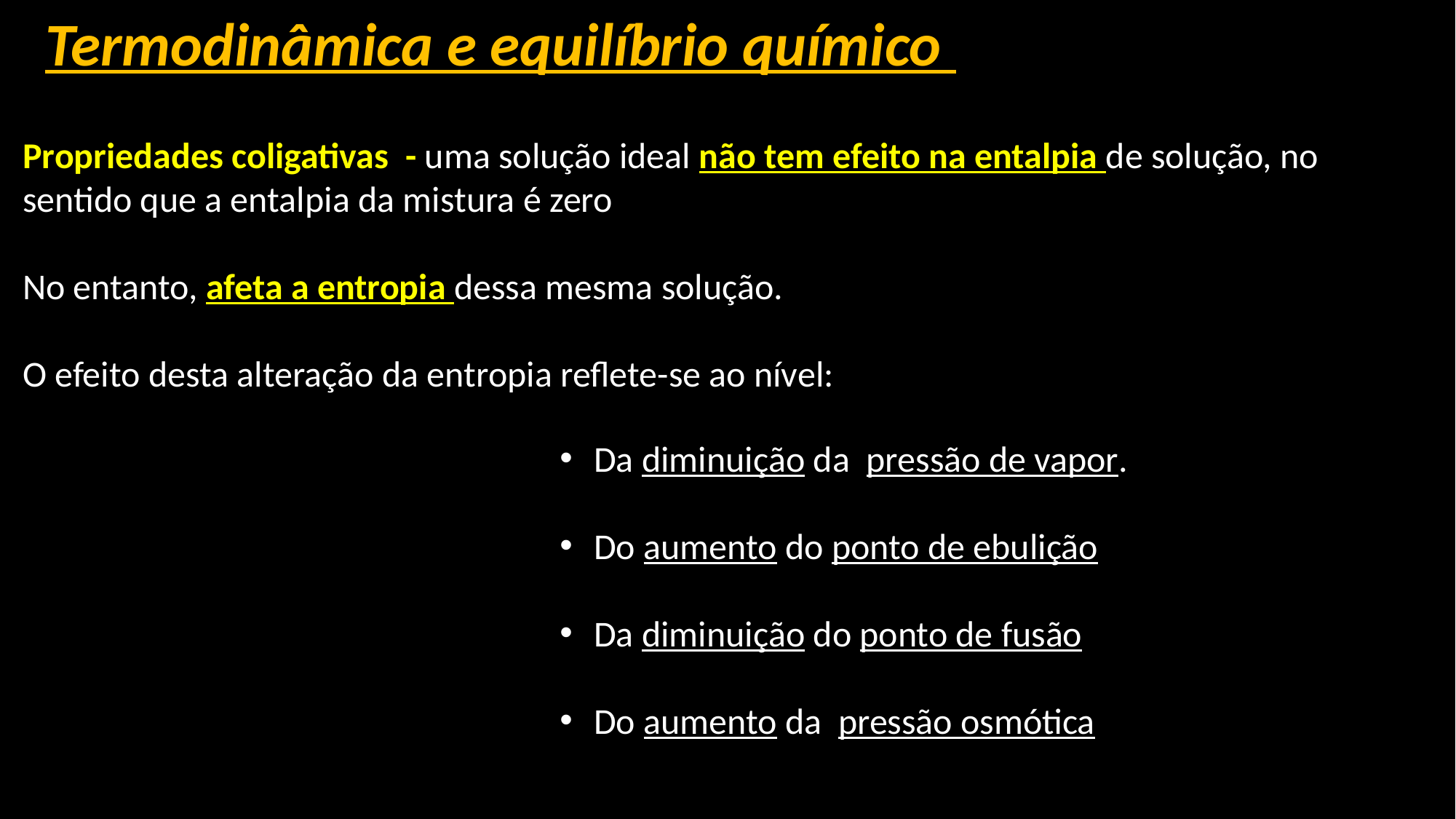

Termodinâmica e equilíbrio químico
Propriedades coligativas  - uma solução ideal não tem efeito na entalpia de solução, no sentido que a entalpia da mistura é zero

No entanto, afeta a entropia dessa mesma solução.

O efeito desta alteração da entropia reflete-se ao nível:
Da diminuição da  pressão de vapor.

Do aumento do ponto de ebulição

Da diminuição do ponto de fusão

Do aumento da  pressão osmótica